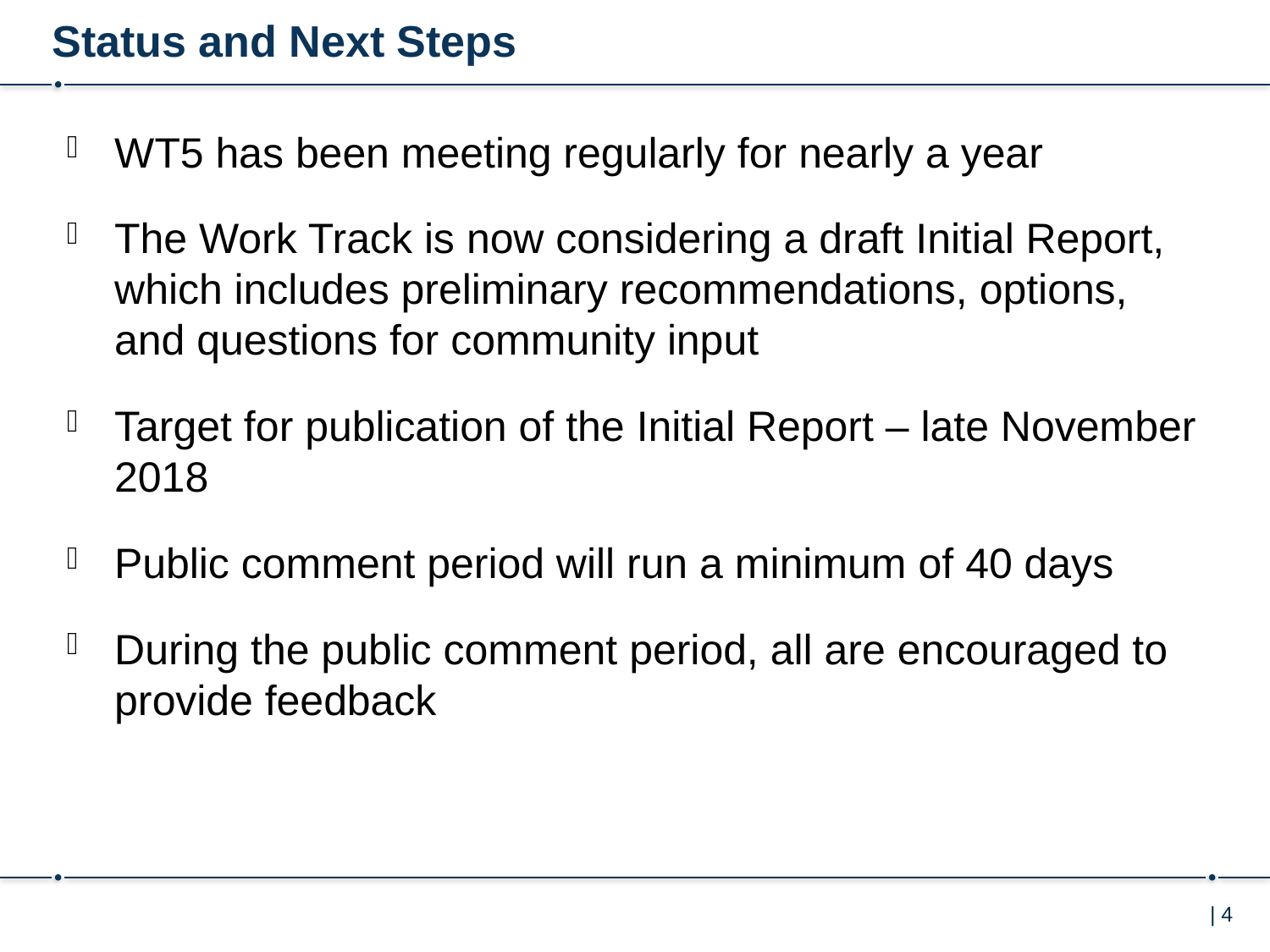

# Status and Next Steps
WT5 has been meeting regularly for nearly a year
The Work Track is now considering a draft Initial Report, which includes preliminary recommendations, options, and questions for community input
Target for publication of the Initial Report – late November 2018
Public comment period will run a minimum of 40 days
During the public comment period, all are encouraged to provide feedback